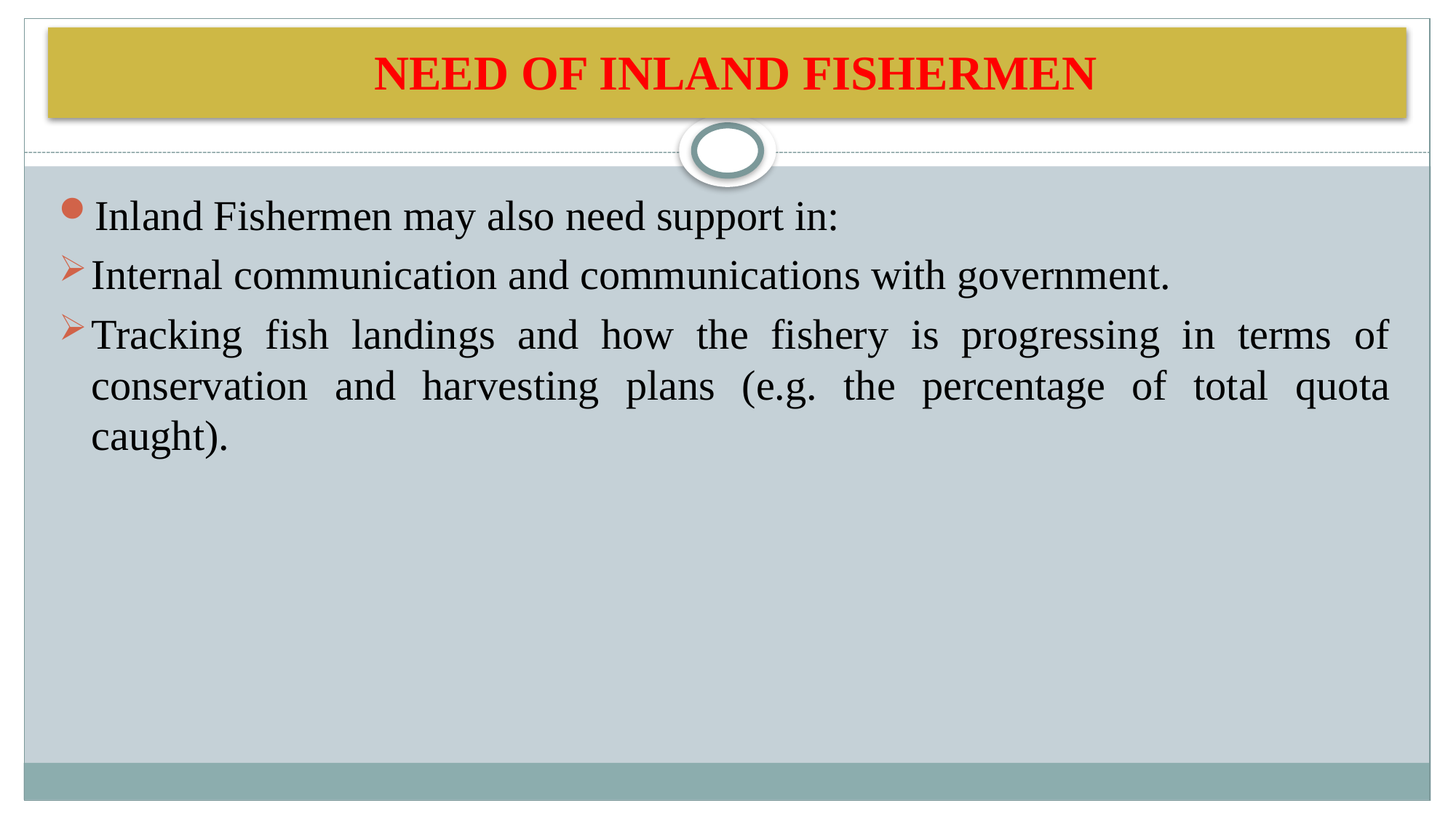

# need of Inland Fishermen
Inland Fishermen may also need support in:
Internal communication and communications with government.
Tracking fish landings and how the fishery is progressing in terms of conservation and harvesting plans (e.g. the percentage of total quota caught).